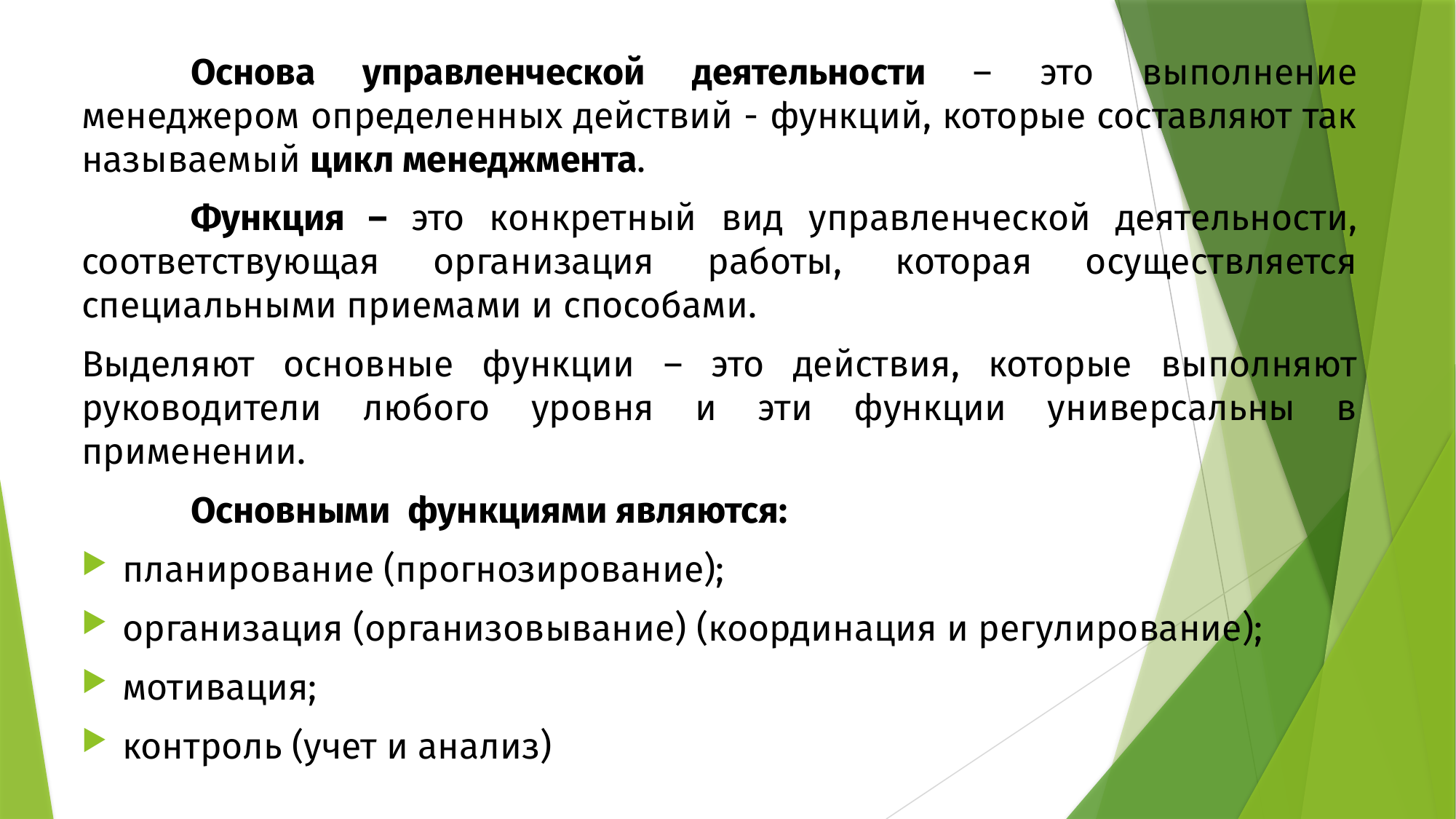

Основа управленческой деятельности – это выполнение менеджером определенных действий - функций, которые составляют так называемый цикл менеджмента.
	Функция – это конкретный вид управленческой деятельности, соответствующая организация работы, которая осуществляется специальными приемами и способами.
Выделяют основные функции – это действия, которые выполняют руководители любого уровня и эти функции универсальны в применении.
	Основными  функциями являются:
планирование (прогнозирование);
организация (организовывание) (координация и регулирование);
мотивация;
контроль (учет и анализ)